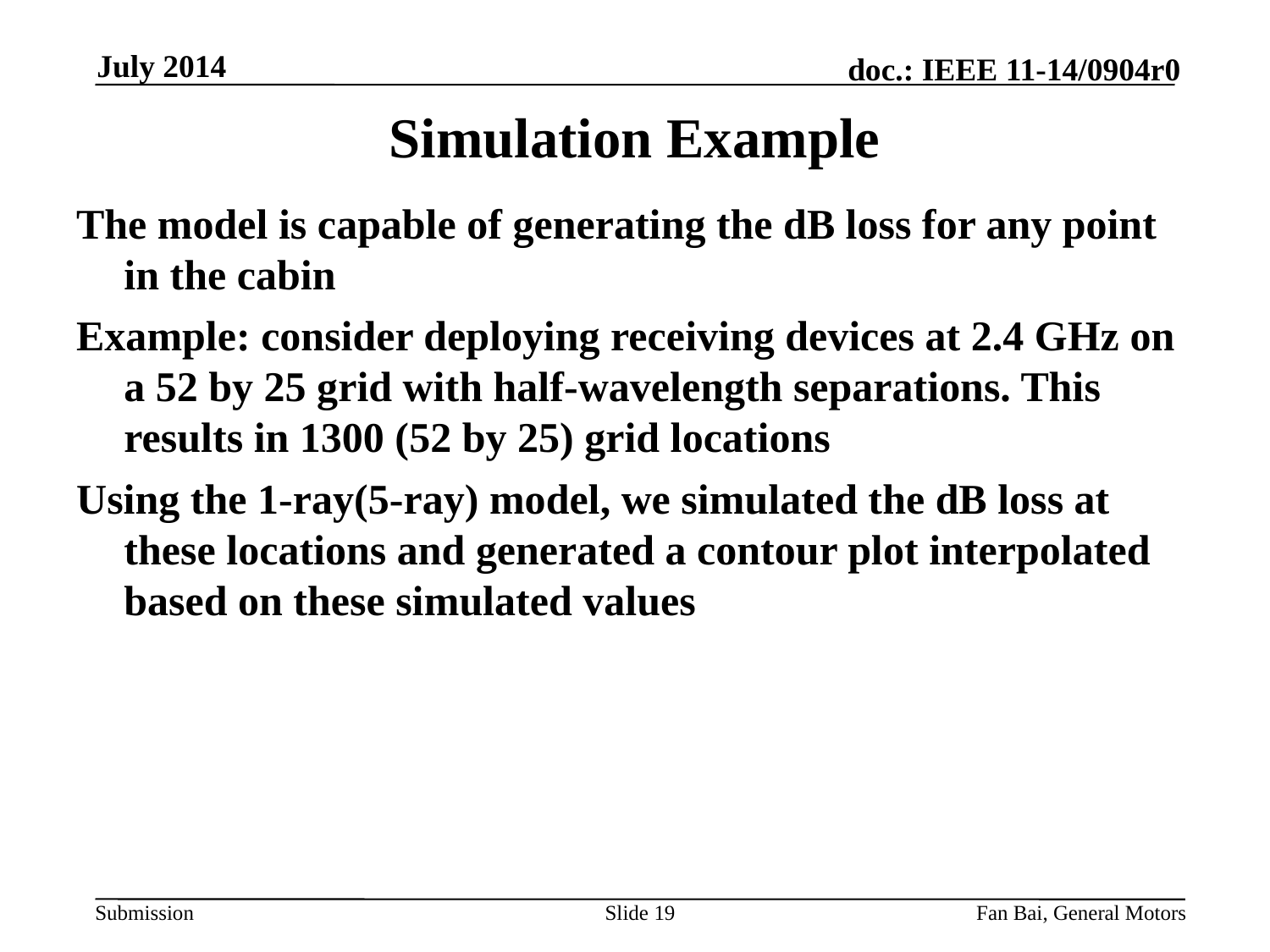

July 2014
# Simulation Example
The model is capable of generating the dB loss for any point in the cabin
Example: consider deploying receiving devices at 2.4 GHz on a 52 by 25 grid with half-wavelength separations. This results in 1300 (52 by 25) grid locations
Using the 1-ray(5-ray) model, we simulated the dB loss at these locations and generated a contour plot interpolated based on these simulated values
Slide 19
Fan Bai, General Motors